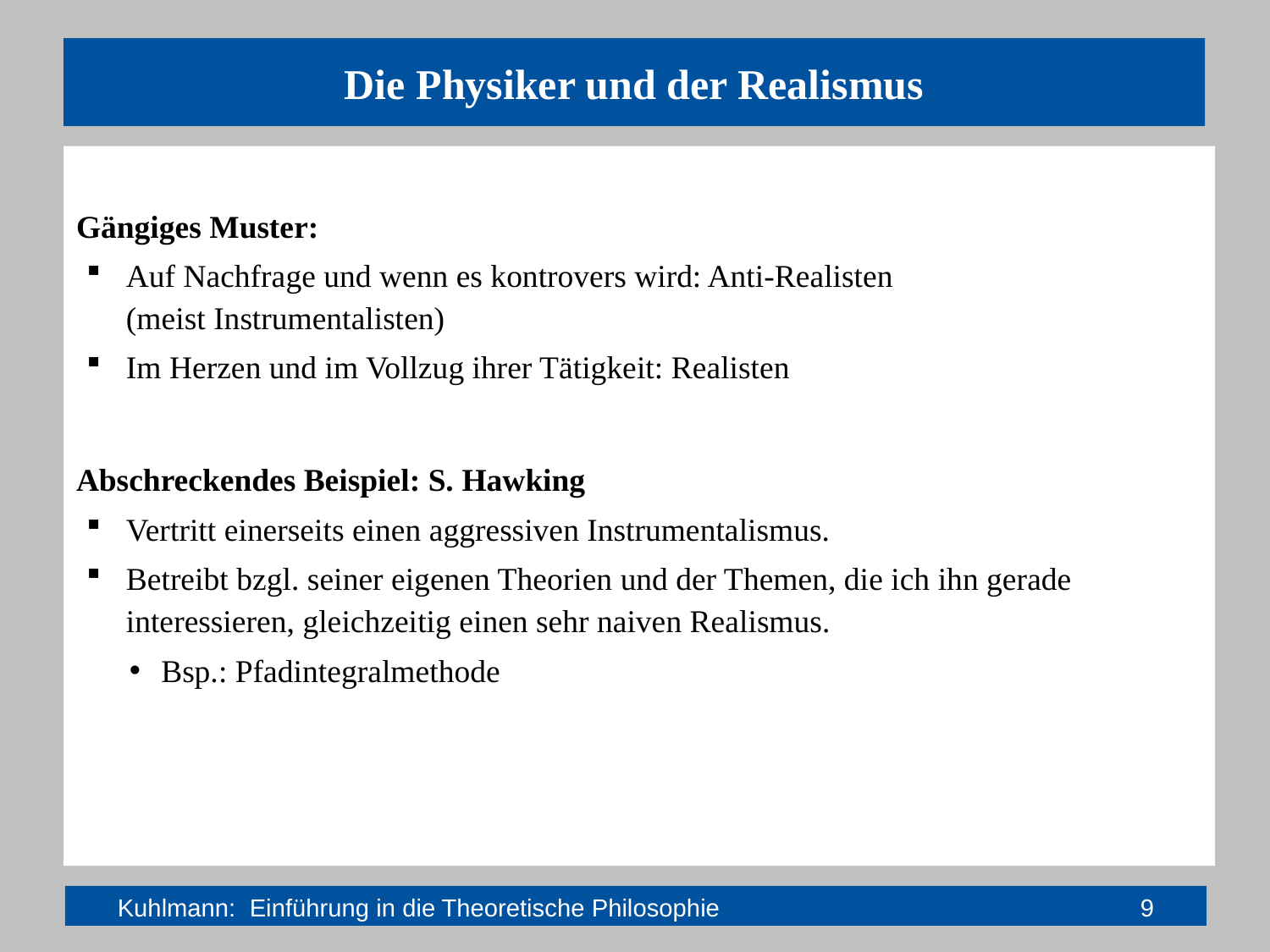

# Die Physiker und der Realismus

Gängiges Muster:
Auf Nachfrage und wenn es kontrovers wird: Anti-Realisten
(meist Instrumentalisten)
Im Herzen und im Vollzug ihrer Tätigkeit: Realisten

Abschreckendes Beispiel: S. Hawking
Vertritt einerseits einen aggressiven Instrumentalismus.
Betreibt bzgl. seiner eigenen Theorien und der Themen, die ich ihn gerade interessieren, gleichzeitig einen sehr naiven Realismus.
Bsp.: Pfadintegralmethode
Kuhlmann:  Einführung in die Theoretische Philosophie				 9